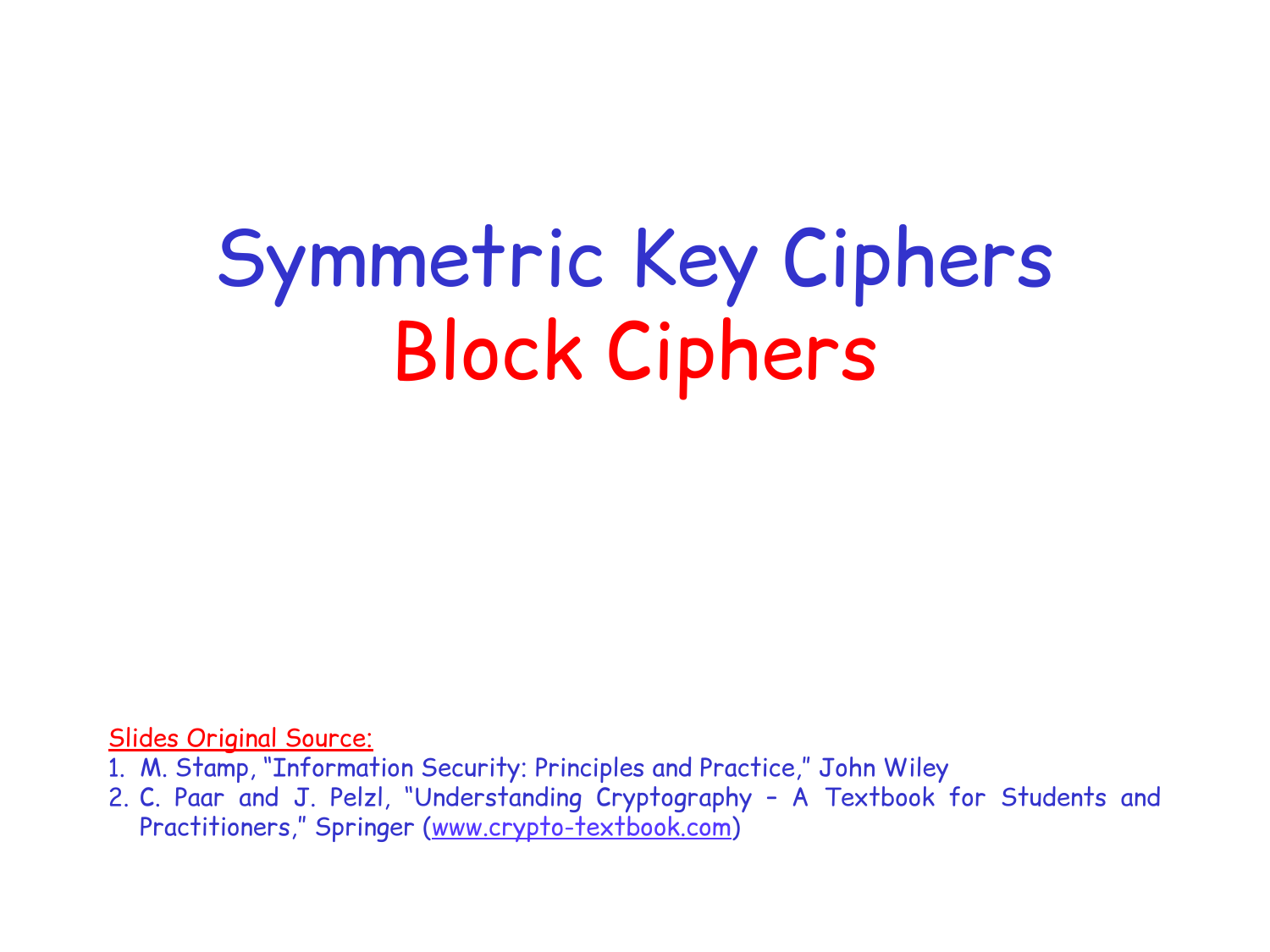

# Symmetric Key Ciphers Block Ciphers
Slides Original Source:
M. Stamp, “Information Security: Principles and Practice,” John Wiley
C. Paar and J. Pelzl, “Understanding Cryptography – A Textbook for Students and Practitioners,” Springer (www.crypto-textbook.com)